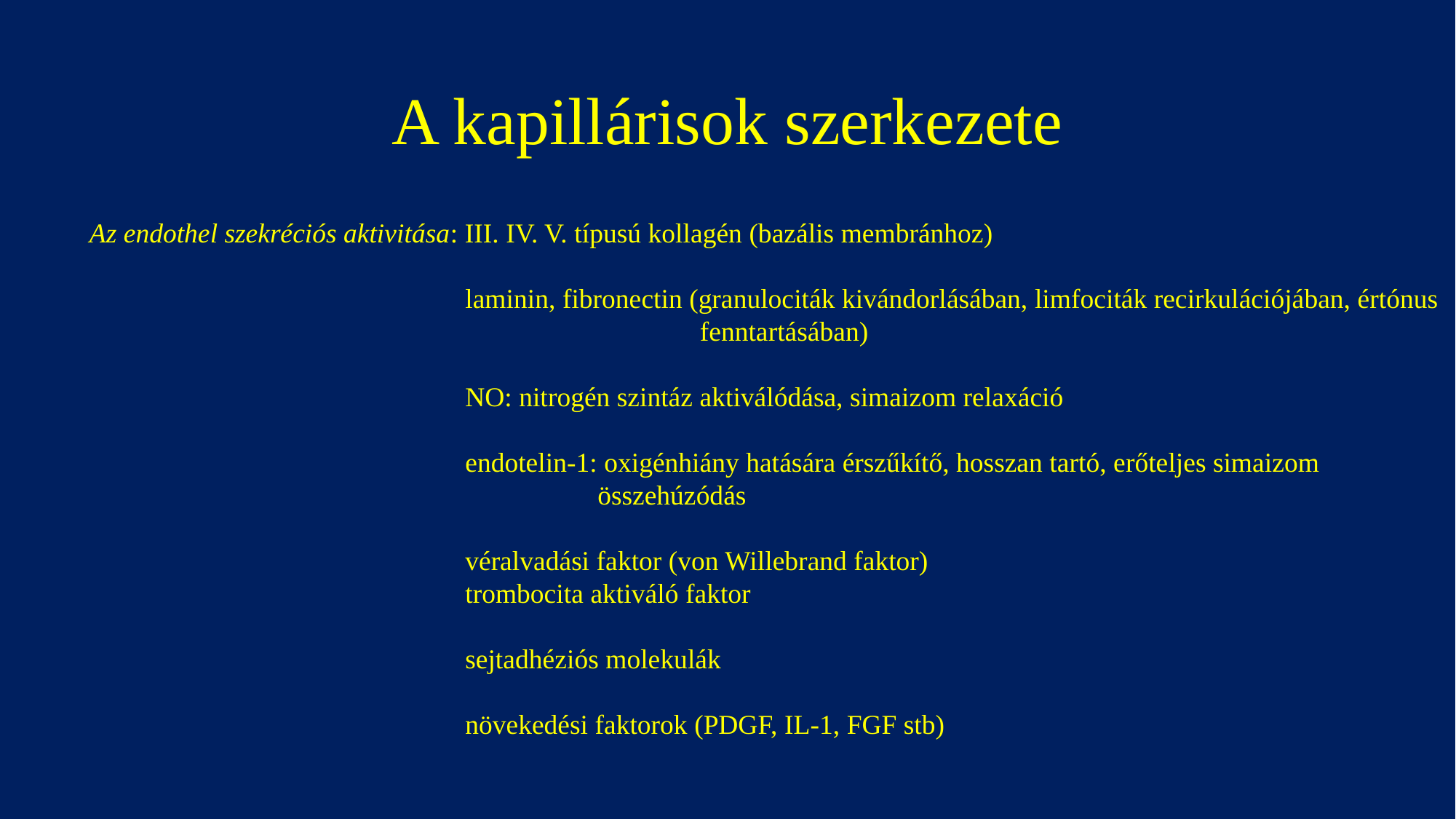

# A kapillárisok szerkezete
Az endothel szekréciós aktivitása: III. IV. V. típusú kollagén (bazális membránhoz)

			       laminin, fibronectin (granulociták kivándorlásában, limfociták recirkulációjában, értónus 			                                         fenntartásában)

			       NO: nitrogén szintáz aktiválódása, simaizom relaxáció

			       endotelin-1: oxigénhiány hatására érszűkítő, hosszan tartó, erőteljes simaizom 			                                          összehúzódás

			       véralvadási faktor (von Willebrand faktor)
			       trombocita aktiváló faktor

			       sejtadhéziós molekulák

			       növekedési faktorok (PDGF, IL-1, FGF stb)